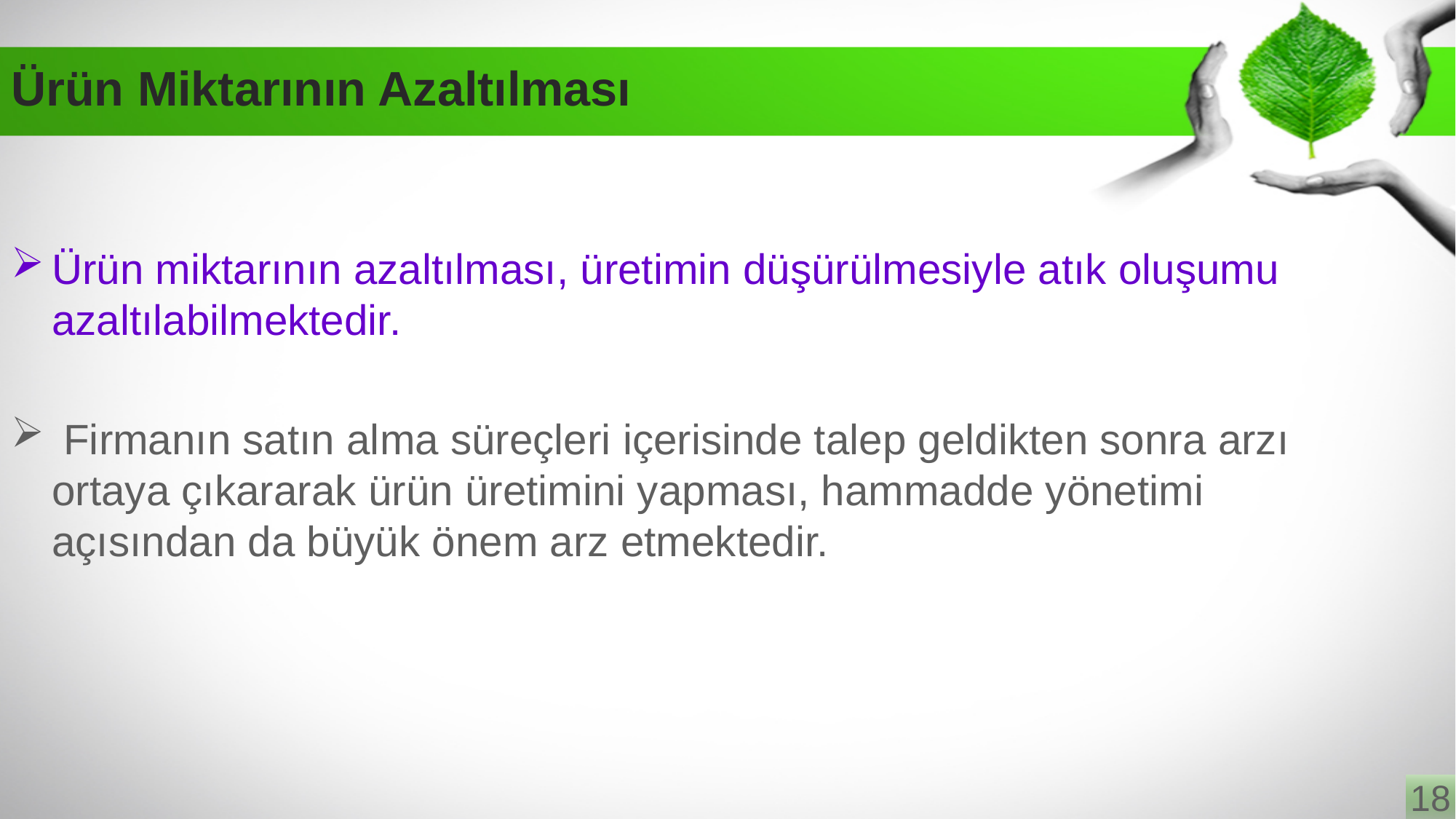

# Ürün Miktarının Azaltılması
Ürün miktarının azaltılması, üretimin düşürülmesiyle atık oluşumu azaltılabilmektedir.

 Firmanın satın alma süreçleri içerisinde talep geldikten sonra arzı ortaya çıkararak ürün üretimini yapması, hammadde yönetimi açısından da büyük önem arz etmektedir.

18